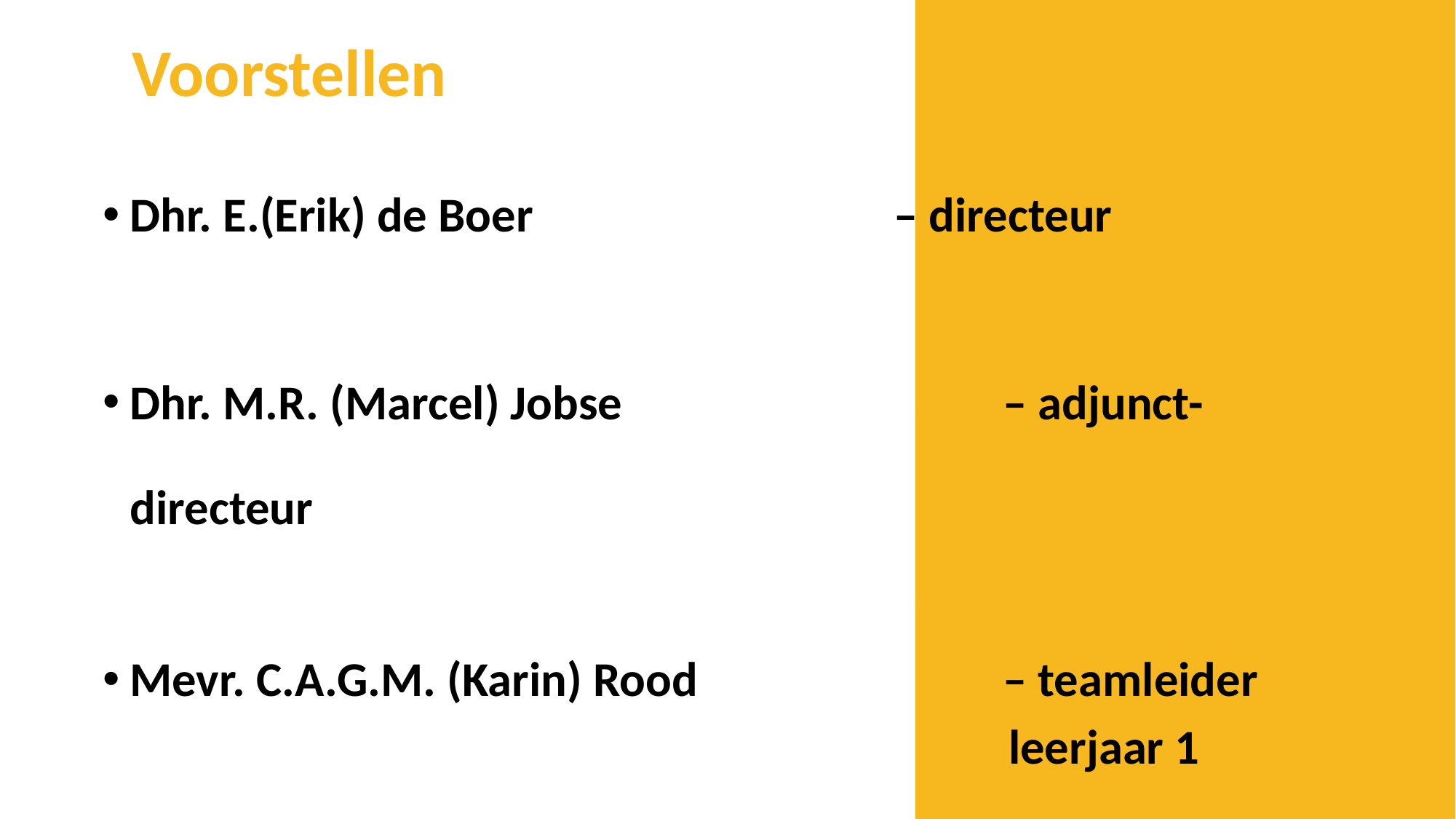

# Voorstellen
Dhr. E.(Erik) de Boer 				– directeur

Dhr. M.R. (Marcel) Jobse 				– adjunct- 										   directeur
Mevr. C.A.G.M. (Karin) Rood 			– teamleider
								   leerjaar 1